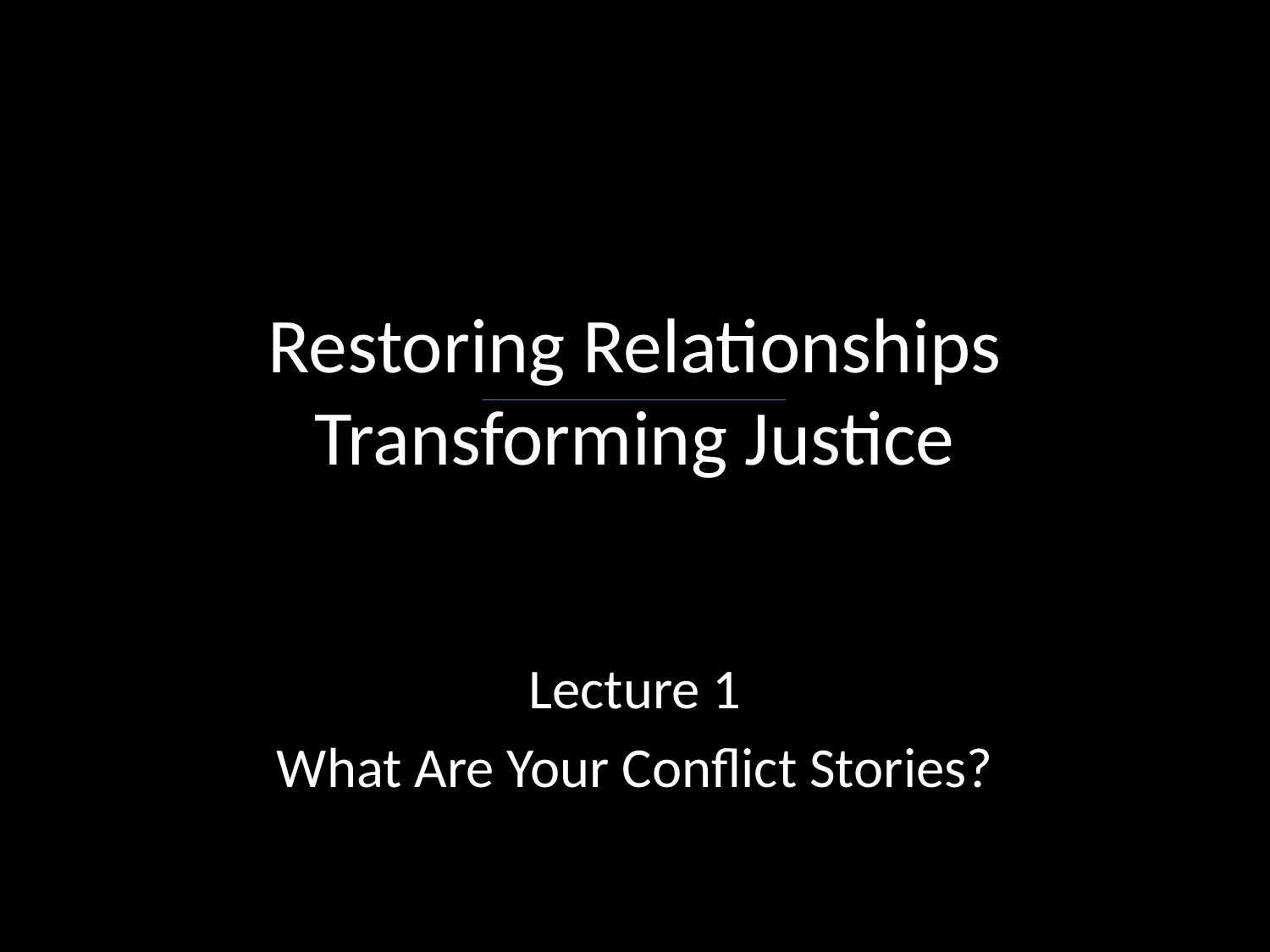

# Restoring Relationships Transforming Justice
Lecture 1
What Are Your Conflict Stories?